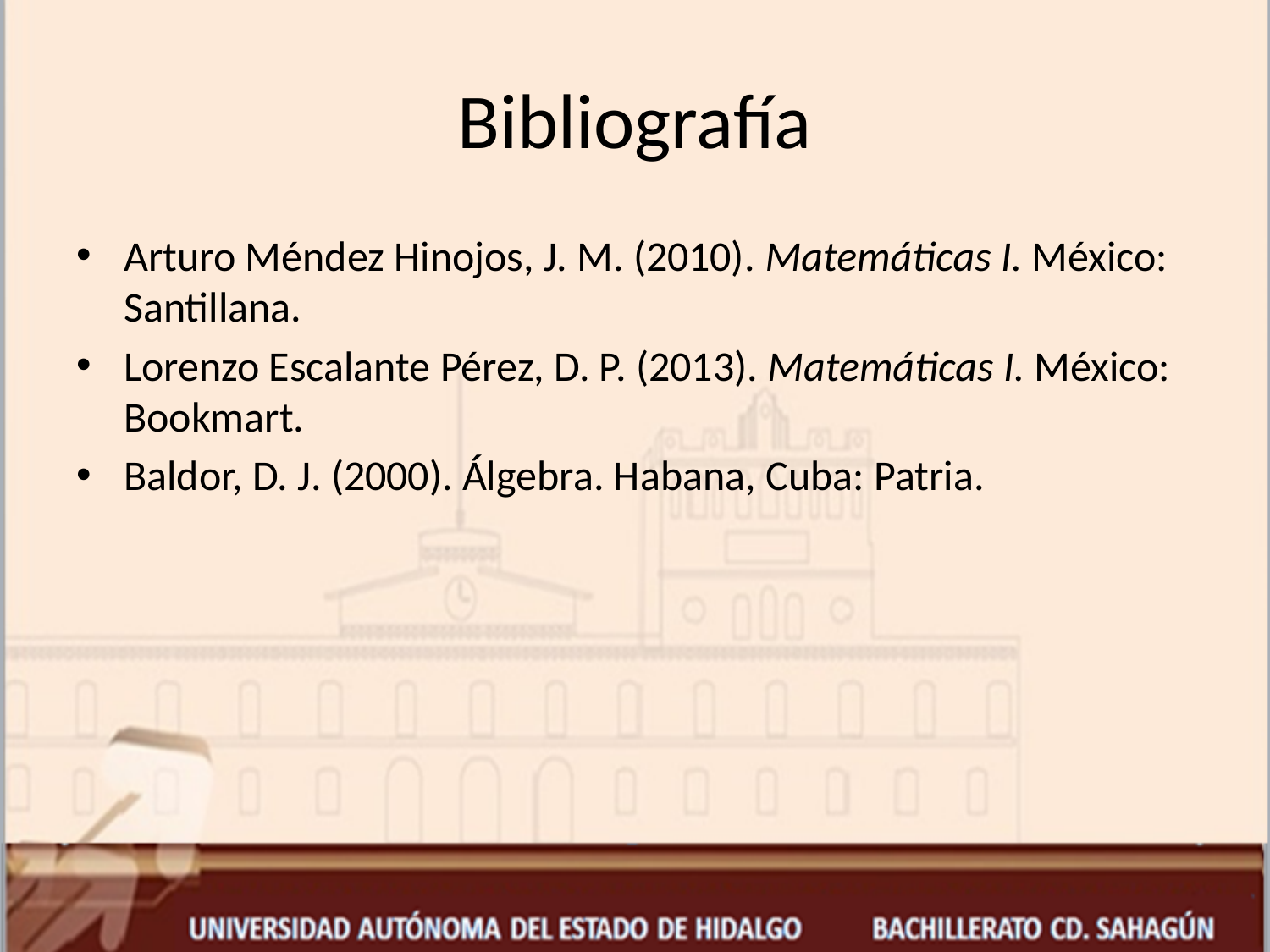

# Bibliografía
Arturo Méndez Hinojos, J. M. (2010). Matemáticas I. México: Santillana.
Lorenzo Escalante Pérez, D. P. (2013). Matemáticas I. México: Bookmart.
Baldor, D. J. (2000). Álgebra. Habana, Cuba: Patria.